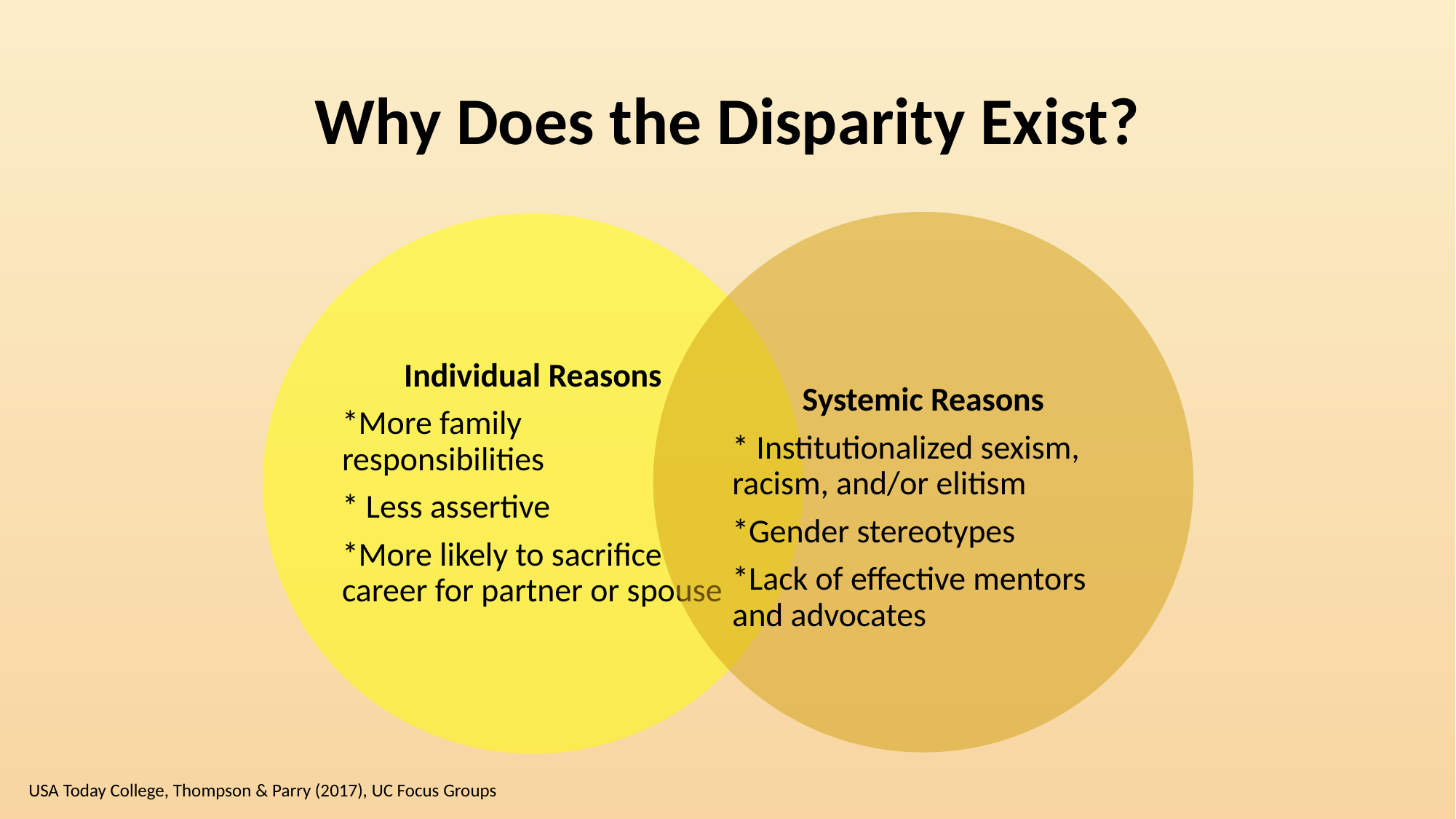

# Why Does the Disparity Exist?
Individual Reasons
*More family responsibilities
* Less assertive
*More likely to sacrifice career for partner or spouse

Systemic Reasons
* Institutionalized sexism, racism, and/or elitism
*Gender stereotypes
*Lack of effective mentors and advocates

USA Today College, Thompson & Parry (2017), UC Focus Groups